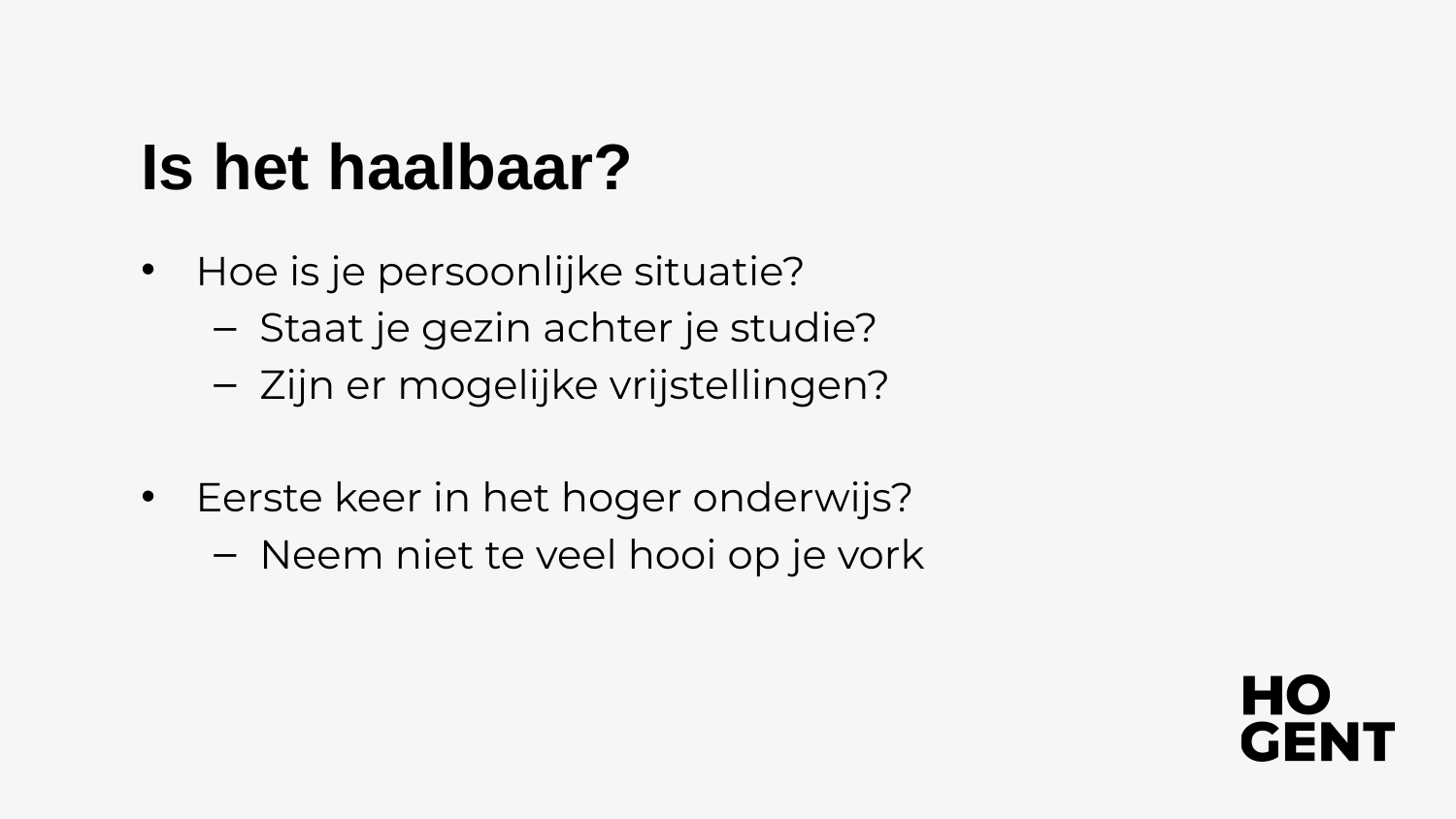

# Is het haalbaar?
Hoe is je persoonlijke situatie?
Staat je gezin achter je studie?
Zijn er mogelijke vrijstellingen?

Eerste keer in het hoger onderwijs?
Neem niet te veel hooi op je vork